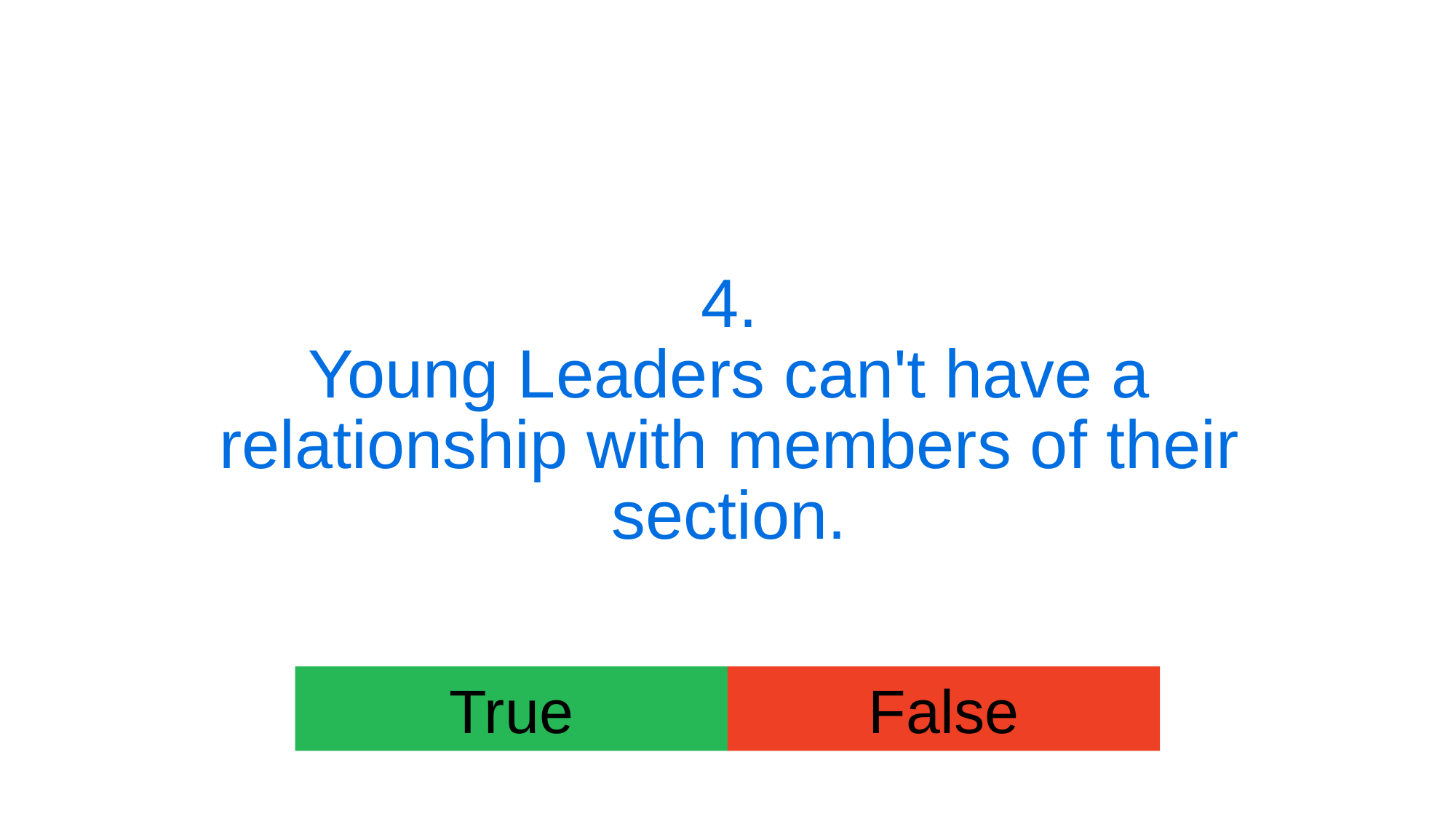

4.
Young Leaders can't have a relationship with members of their section.
True
False